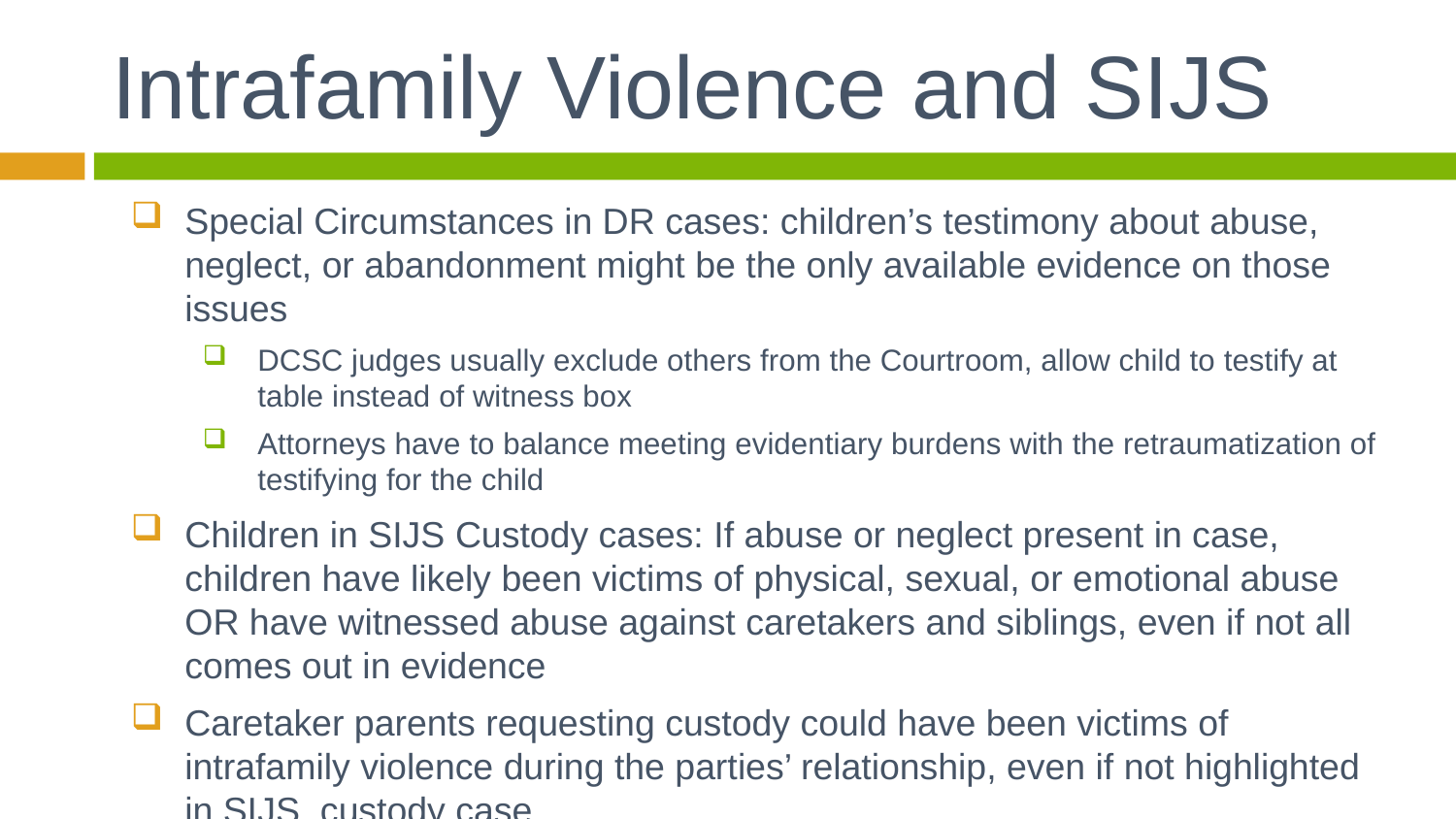

# Intrafamily Violence and SIJS
Special Circumstances in DR cases: children’s testimony about abuse, neglect, or abandonment might be the only available evidence on those issues
DCSC judges usually exclude others from the Courtroom, allow child to testify at table instead of witness box
Attorneys have to balance meeting evidentiary burdens with the retraumatization of testifying for the child
Children in SIJS Custody cases: If abuse or neglect present in case, children have likely been victims of physical, sexual, or emotional abuse OR have witnessed abuse against caretakers and siblings, even if not all comes out in evidence
Caretaker parents requesting custody could have been victims of intrafamily violence during the parties’ relationship, even if not highlighted in SIJS  custody case